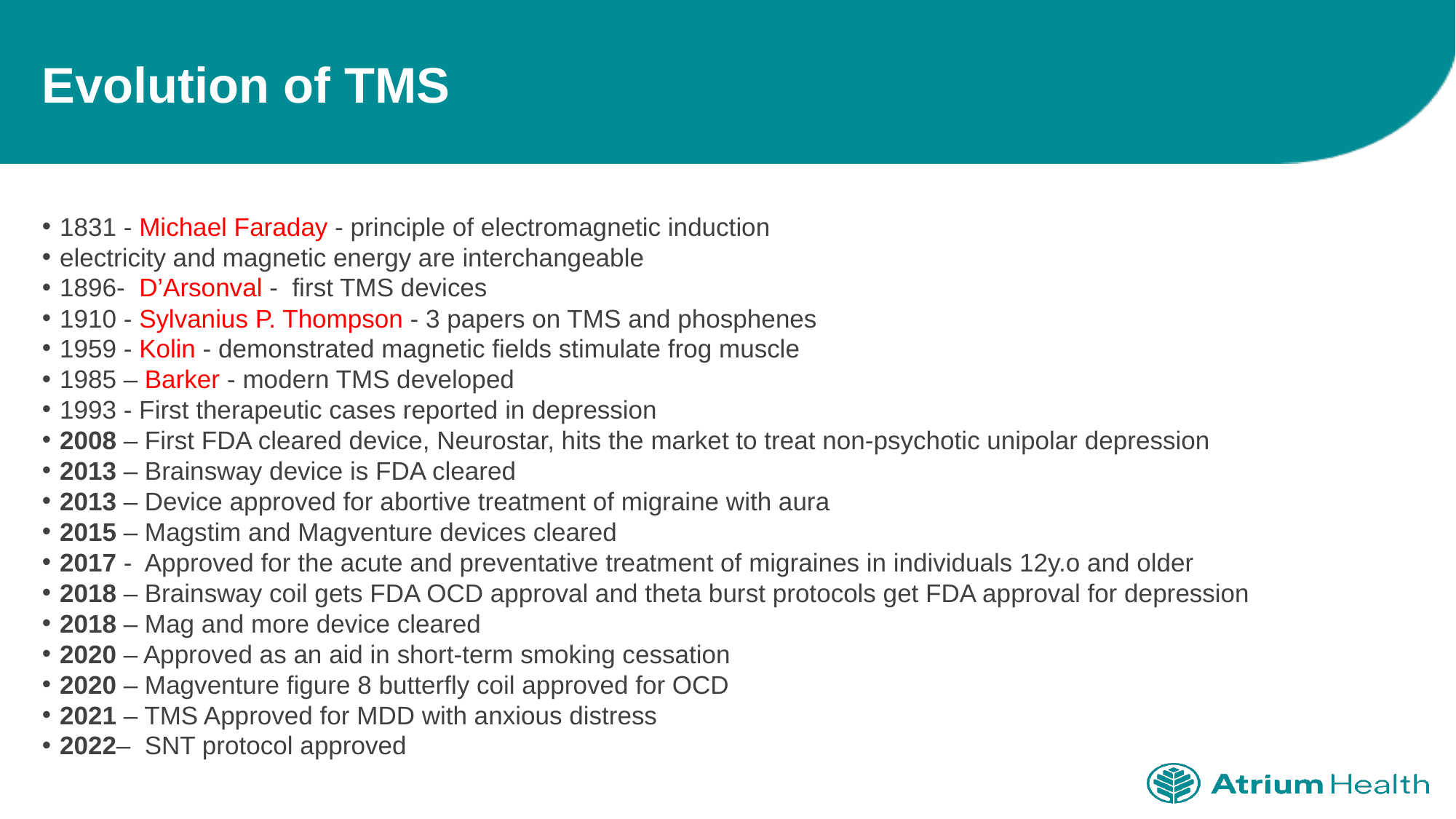

# Evolution of TMS
1831 - Michael Faraday - principle of electromagnetic induction
electricity and magnetic energy are interchangeable
1896-  D’Arsonval -  first TMS devices
1910 - Sylvanius P. Thompson - 3 papers on TMS and phosphenes
1959 - Kolin - demonstrated magnetic fields stimulate frog muscle
1985 – Barker - modern TMS developed
1993 - First therapeutic cases reported in depression
2008 – First FDA cleared device, Neurostar, hits the market to treat non-psychotic unipolar depression
2013 – Brainsway device is FDA cleared
2013 – Device approved for abortive treatment of migraine with aura
2015 – Magstim and Magventure devices cleared
2017 -  Approved for the acute and preventative treatment of migraines in individuals 12y.o and older
2018 – Brainsway coil gets FDA OCD approval and theta burst protocols get FDA approval for depression
2018 – Mag and more device cleared
2020 – Approved as an aid in short-term smoking cessation
2020 – Magventure figure 8 butterfly coil approved for OCD
2021 – TMS Approved for MDD with anxious distress
2022–  SNT protocol approved